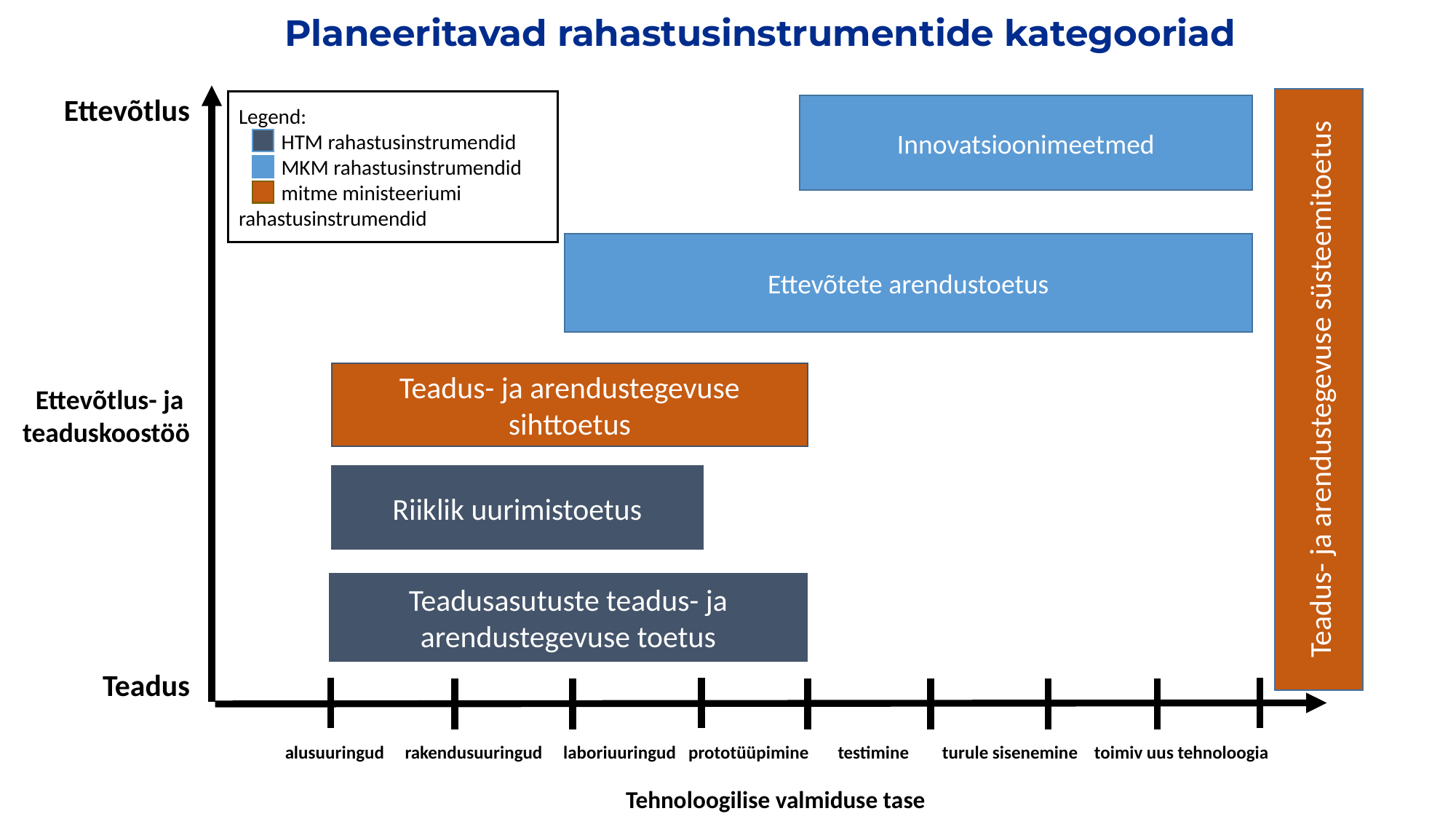

Planeeritavad rahastusinstrumentide kategooriad
Ettevõtlus

Ettevõtlus- ja
teaduskoostöö

Teadus
Legend:
         HTM rahastusinstrumendid
         MKM rahastusinstrumendid
         mitme ministeeriumi rahastusinstrumendid
Innovatsioonimeetmed

Ettevõtete arendustoetus
Teadus- ja arendustegevuse süsteemitoetus
Teadus- ja arendustegevuse sihttoetus
Riiklik uurimistoetus
Teadusasutuste teadus- ja arendustegevuse toetus
               alusuuringud     rakendusuuringud     laboriuuringud   prototüüpimine       testimine        turule sisenemine    toimiv uus tehnoloogia
Tehnoloogilise valmiduse tase